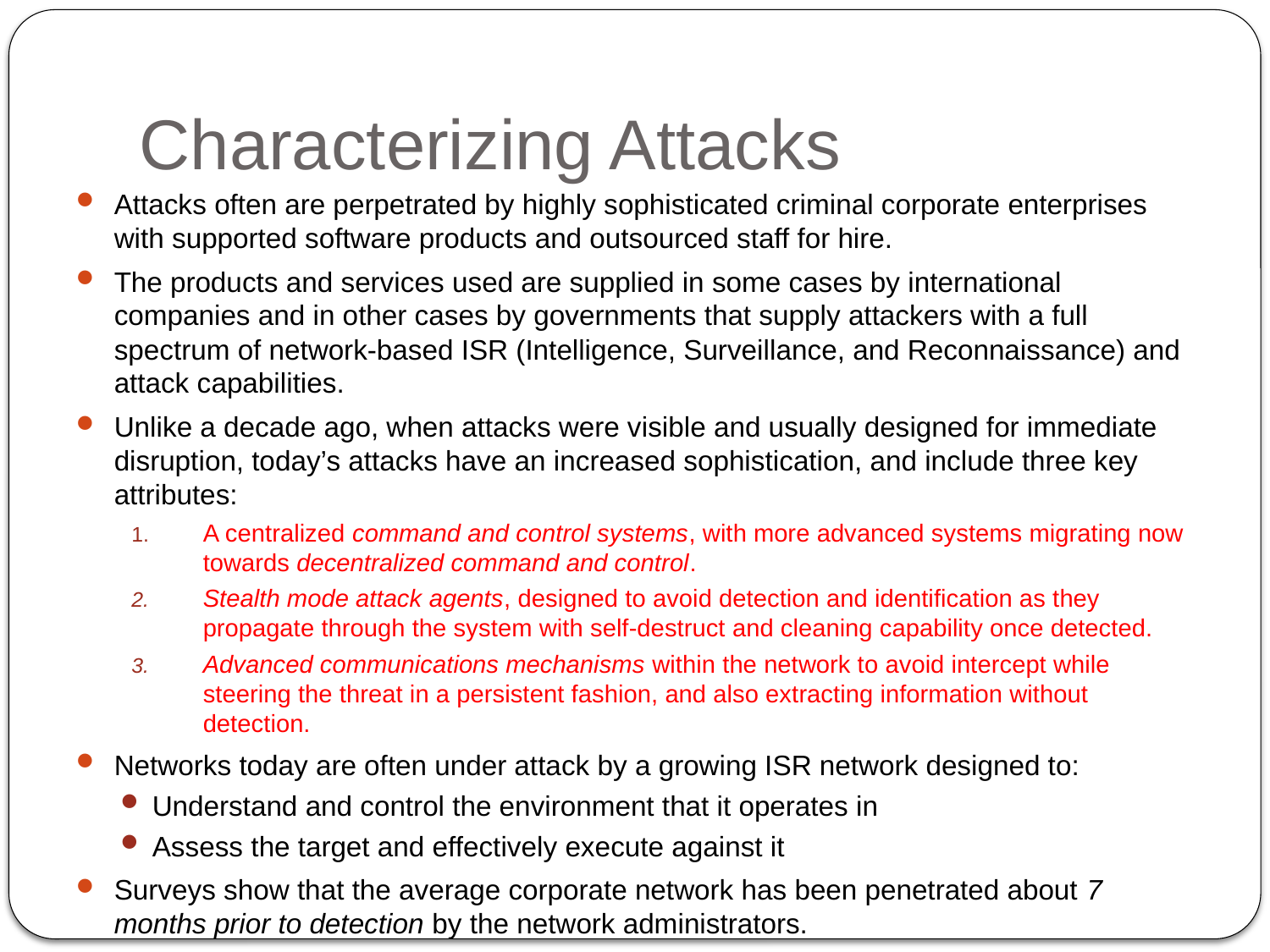

# Characterizing Attacks
Attacks often are perpetrated by highly sophisticated criminal corporate enterprises with supported software products and outsourced staff for hire.
The products and services used are supplied in some cases by international companies and in other cases by governments that supply attackers with a full spectrum of network-based ISR (Intelligence, Surveillance, and Reconnaissance) and attack capabilities.
Unlike a decade ago, when attacks were visible and usually designed for immediate disruption, today’s attacks have an increased sophistication, and include three key attributes:
A centralized command and control systems, with more advanced systems migrating now towards decentralized command and control.
Stealth mode attack agents, designed to avoid detection and identification as they propagate through the system with self-destruct and cleaning capability once detected.
Advanced communications mechanisms within the network to avoid intercept while steering the threat in a persistent fashion, and also extracting information without detection.
Networks today are often under attack by a growing ISR network designed to:
Understand and control the environment that it operates in
Assess the target and effectively execute against it
Surveys show that the average corporate network has been penetrated about 7 months prior to detection by the network administrators.